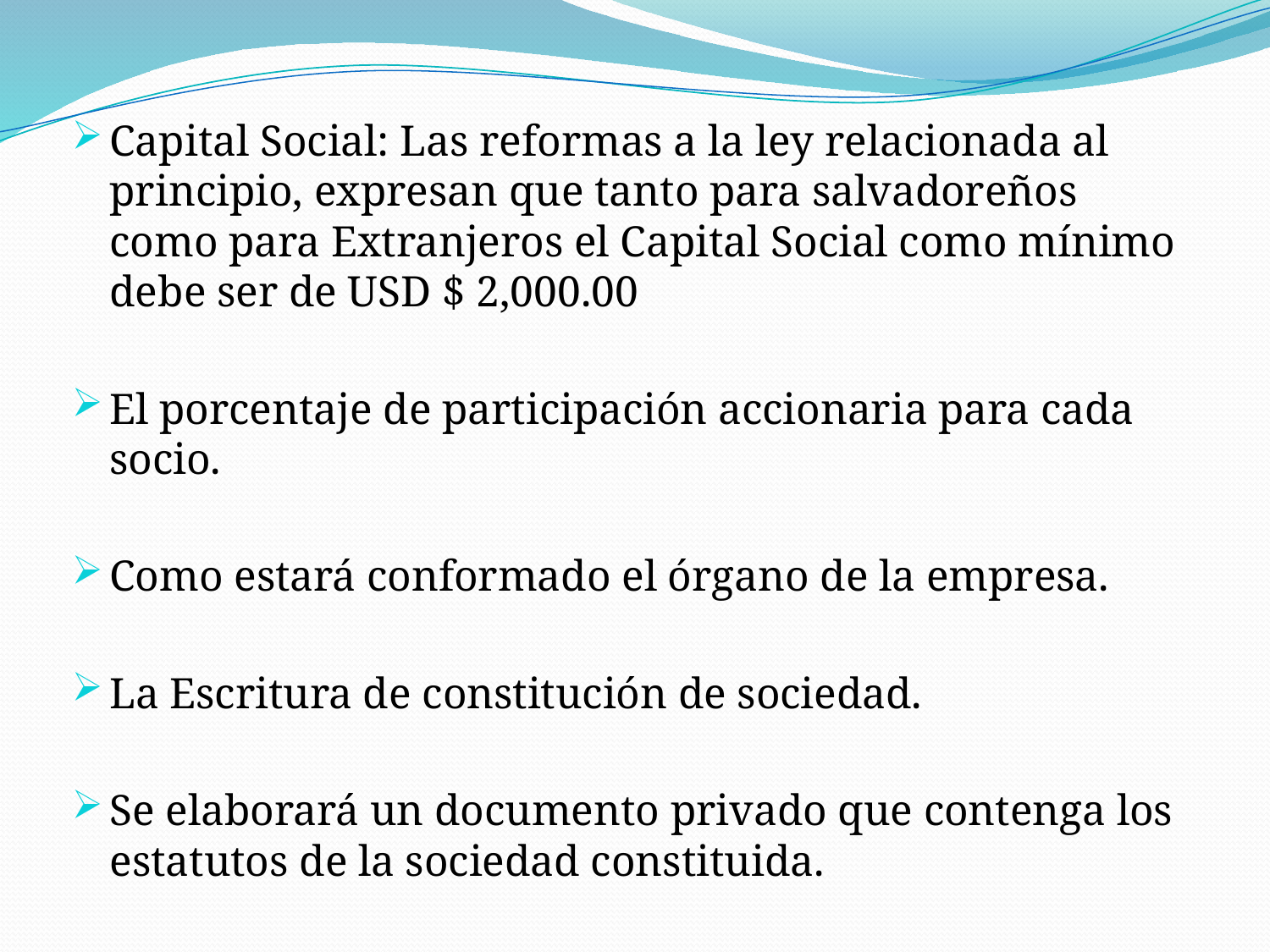

Capital Social: Las reformas a la ley relacionada al principio, expresan que tanto para salvadoreños como para Extranjeros el Capital Social como mínimo debe ser de USD $ 2,000.00

El porcentaje de participación accionaria para cada socio.

Como estará conformado el órgano de la empresa.

La Escritura de constitución de sociedad.

Se elaborará un documento privado que contenga los estatutos de la sociedad constituida.